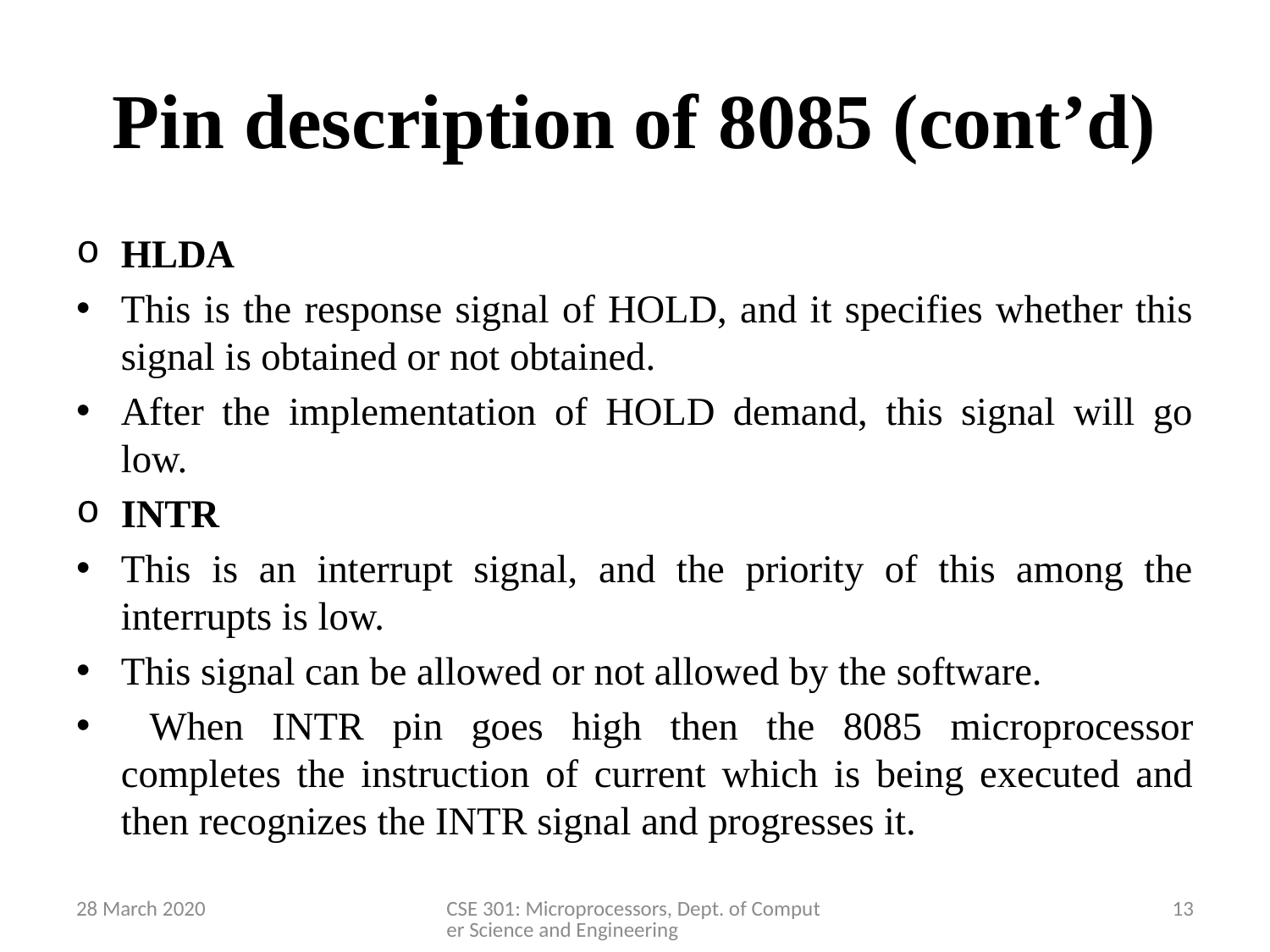

# Pin description of 8085 (cont’d)
HLDA
This is the response signal of HOLD, and it specifies whether this signal is obtained or not obtained.
After the implementation of HOLD demand, this signal will go low.
INTR
This is an interrupt signal, and the priority of this among the interrupts is low.
This signal can be allowed or not allowed by the software.
 When INTR pin goes high then the 8085 microprocessor completes the instruction of current which is being executed and then recognizes the INTR signal and progresses it.

28 March 2020
CSE 301: Microprocessors, Dept. of Computer Science and Engineering
13